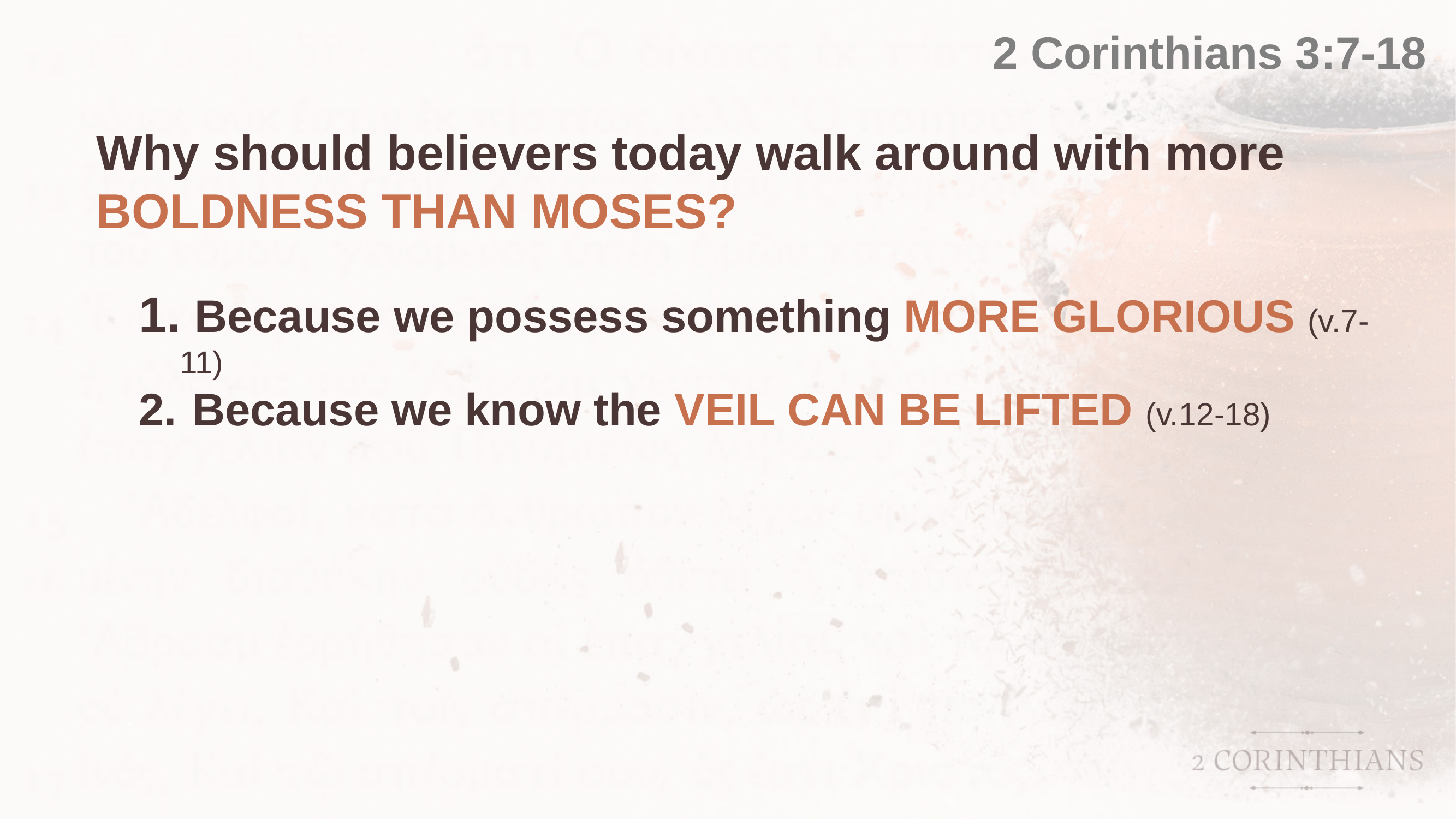

2 Corinthians 3:7-18
Why should believers today walk around with more BOLDNESS THAN MOSES?

 Because we possess something MORE GLORIOUS (v.7-11)
 Because we know the VEIL CAN BE LIFTED (v.12-18)